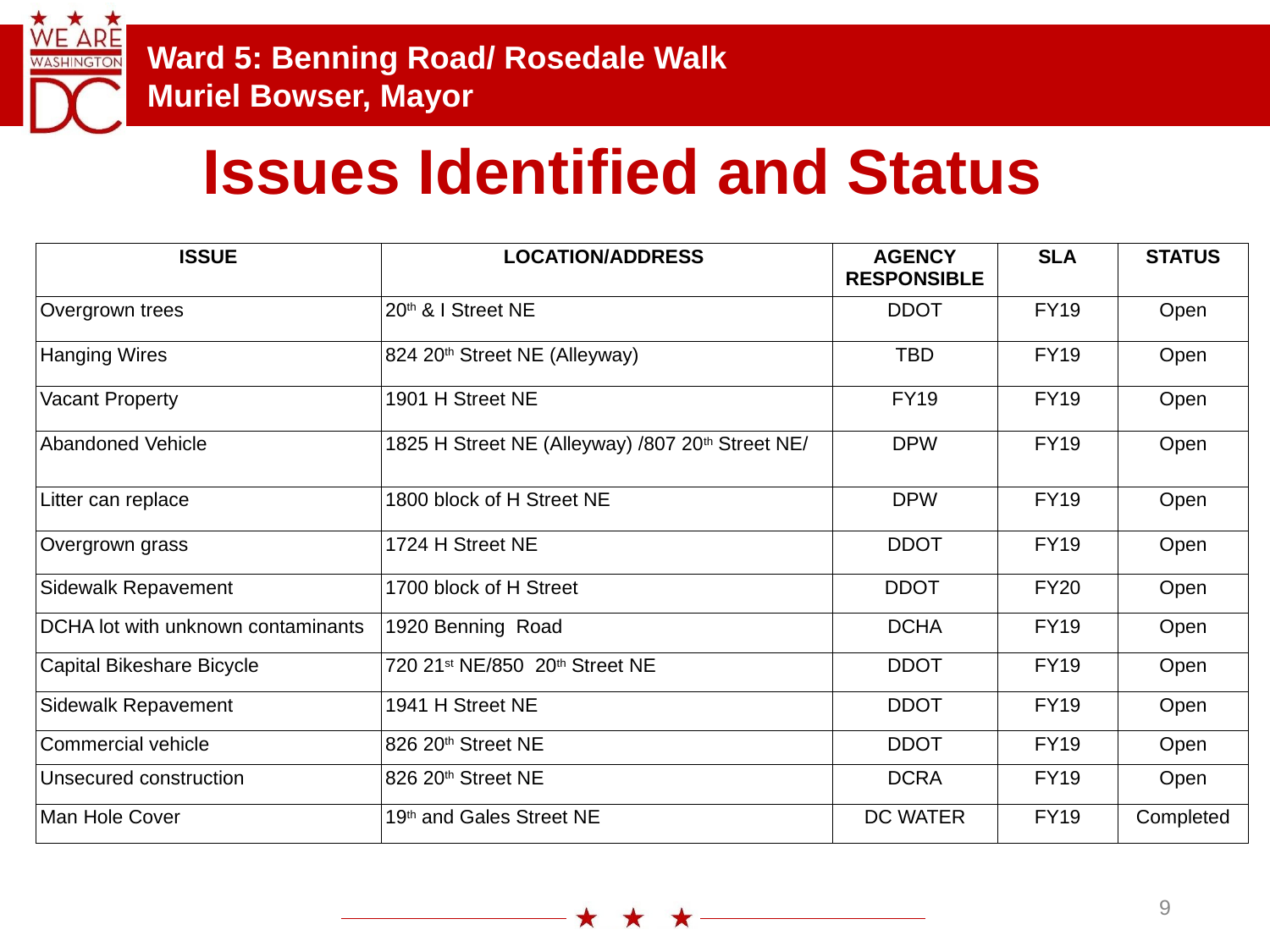

Ward 5: Benning Road/ Rosedale Walk
Muriel Bowser, Mayor
W a r d	6 :	S o u t h w e s t W a t e r f r o n t C o m m u n i t y W a l k
M u r i e l B o w s e r , M a y o r
Office of Mayor Muriel Bowser
Mayor-Council Breakfast, June 23, 2015 – FY’2016 Budget
Issues Identified and Status
| ISSUE | LOCATION/ADDRESS | AGENCY RESPONSIBLE | SLA | STATUS |
| --- | --- | --- | --- | --- |
| Overgrown trees | 20th & I Street NE | DDOT | FY19 | Open |
| Hanging Wires | 824 20th Street NE (Alleyway) | TBD | FY19 | Open |
| Vacant Property | 1901 H Street NE | FY19 | FY19 | Open |
| Abandoned Vehicle | 1825 H Street NE (Alleyway) /807 20th Street NE/ | DPW | FY19 | Open |
| Litter can replace | 1800 block of H Street NE | DPW | FY19 | Open |
| Overgrown grass | 1724 H Street NE | DDOT | FY19 | Open |
| Sidewalk Repavement | 1700 block of H Street | DDOT | FY20 | Open |
| DCHA lot with unknown contaminants | 1920 Benning Road | DCHA | FY19 | Open |
| Capital Bikeshare Bicycle | 720 21st NE/850 20th Street NE | DDOT | FY19 | Open |
| Sidewalk Repavement | 1941 H Street NE | DDOT | FY19 | Open |
| Commercial vehicle | 826 20th Street NE | DDOT | FY19 | Open |
| Unsecured construction | 826 20th Street NE | DCRA | FY19 | Open |
| Man Hole Cover | 19th and Gales Street NE | DC WATER | FY19 | Completed |
9